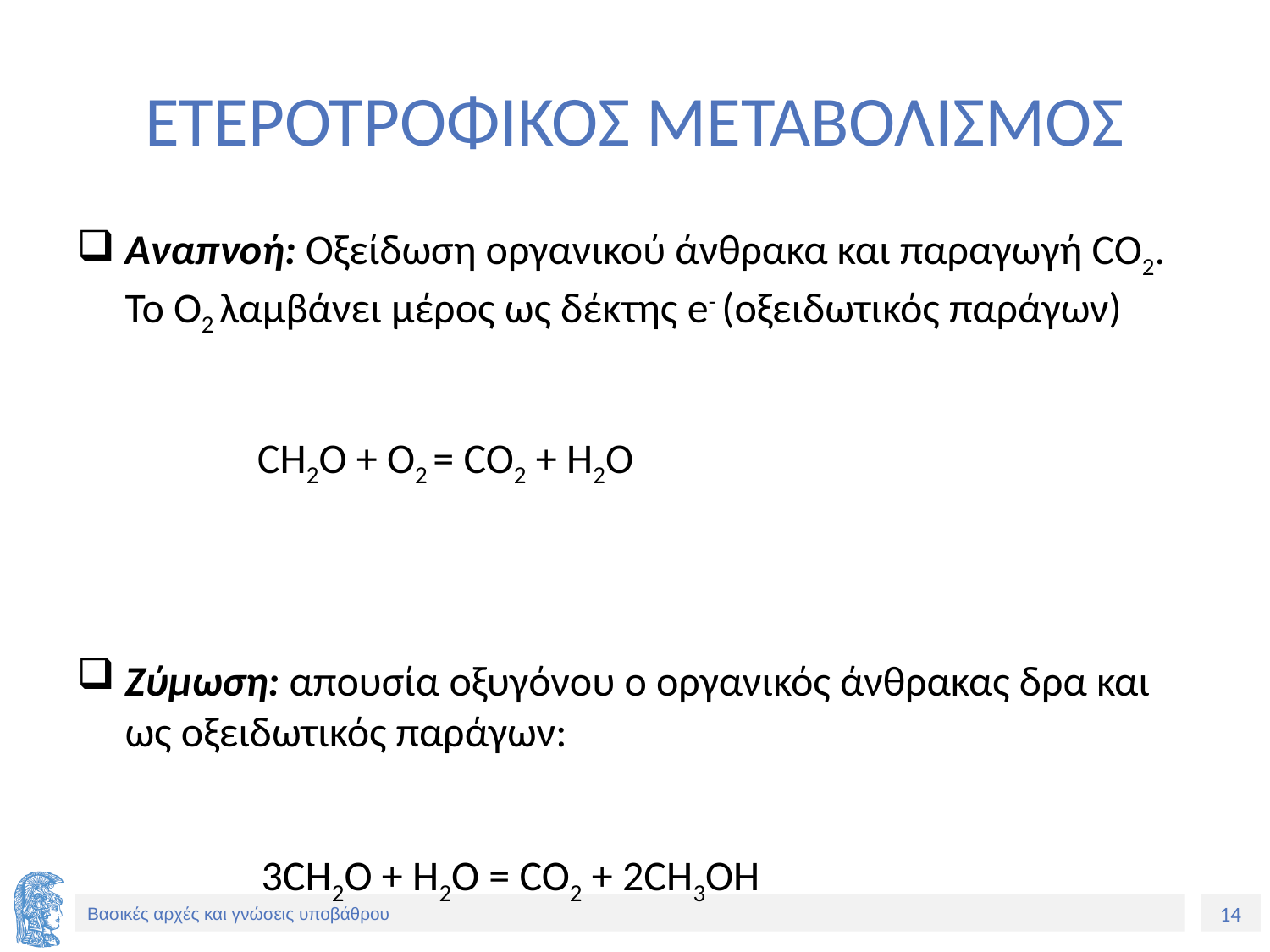

# ΕΤΕΡΟΤΡΟΦΙΚΟΣ ΜΕΤΑΒΟΛΙΣΜΟΣ
Αναπνοή: Οξείδωση οργανικού άνθρακα και παραγωγή CO2. To O2 λαμβάνει μέρος ως δέκτης e- (οξειδωτικός παράγων)

		 CH2O + O2 = CO2 + H2O

Ζύμωση: απουσία οξυγόνου ο οργανικός άνθρακας δρα και ως οξειδωτικός παράγων:

		 3CH2O + H2O = CO2 + 2CH3OH